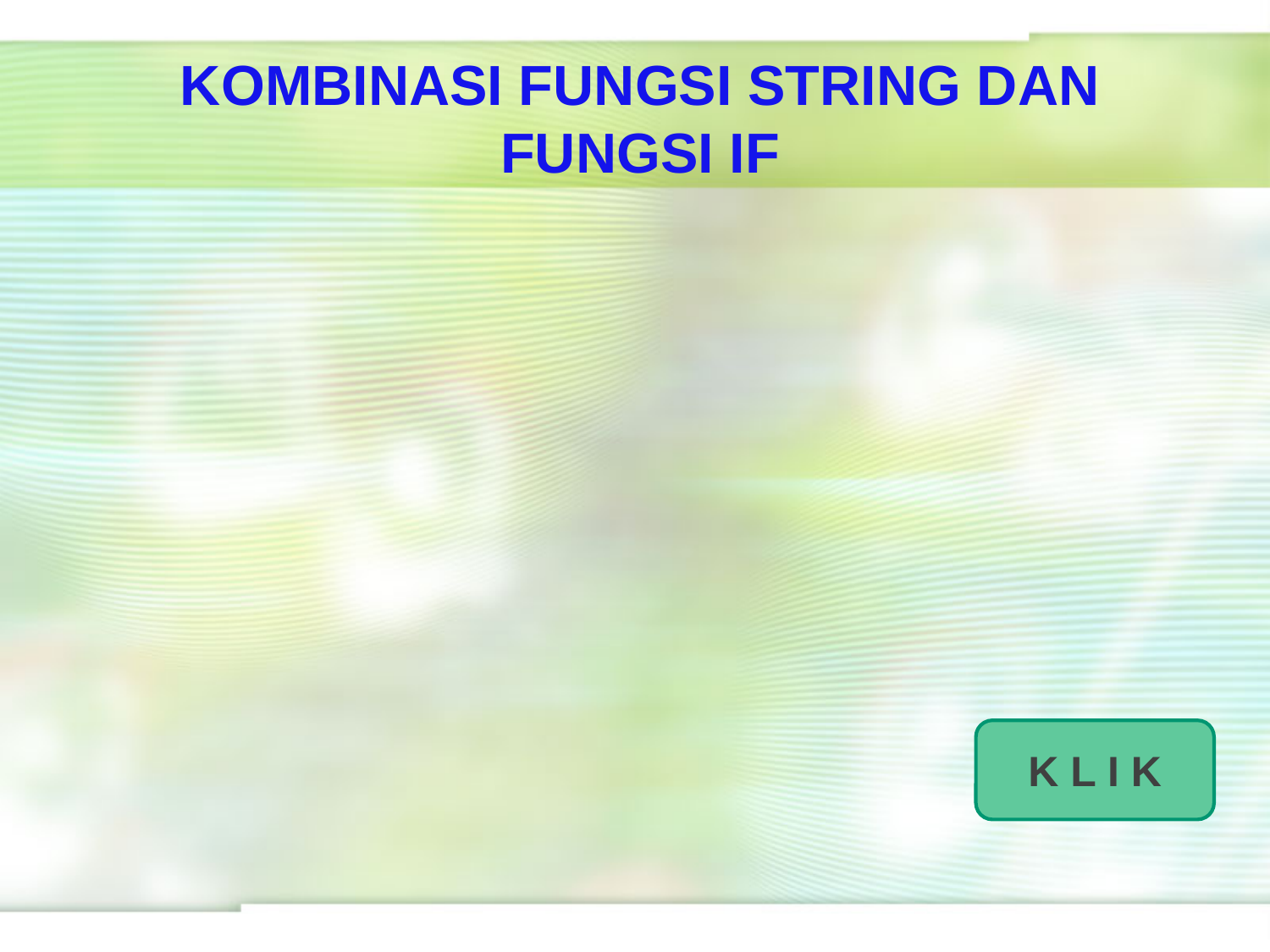

# KOMBINASI FUNGSI STRING DAN FUNGSI IF

K L I K